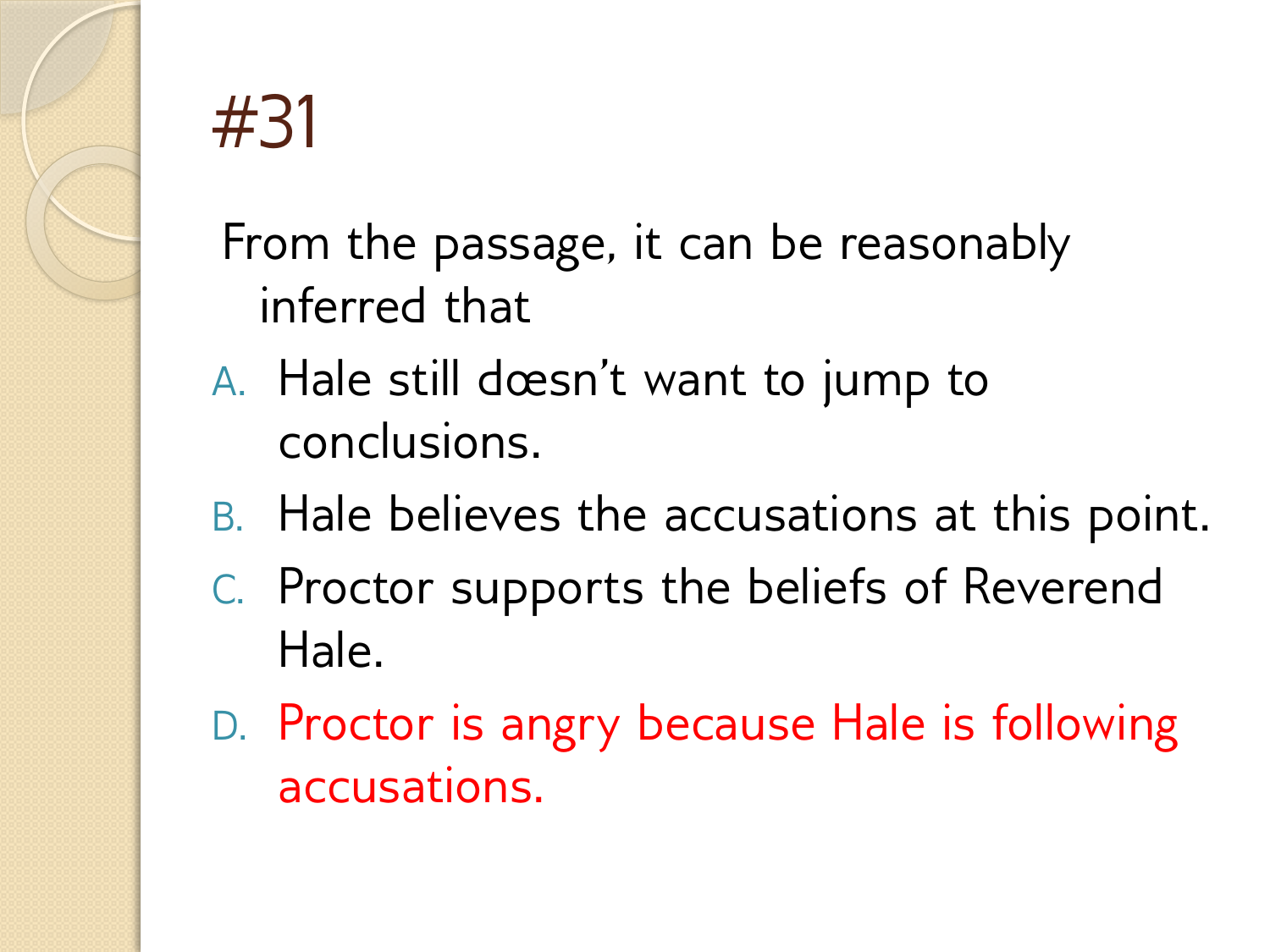

# #31
From the passage, it can be reasonably inferred that
Hale still doesn’t want to jump to conclusions.
Hale believes the accusations at this point.
Proctor supports the beliefs of Reverend Hale.
Proctor is angry because Hale is following accusations.